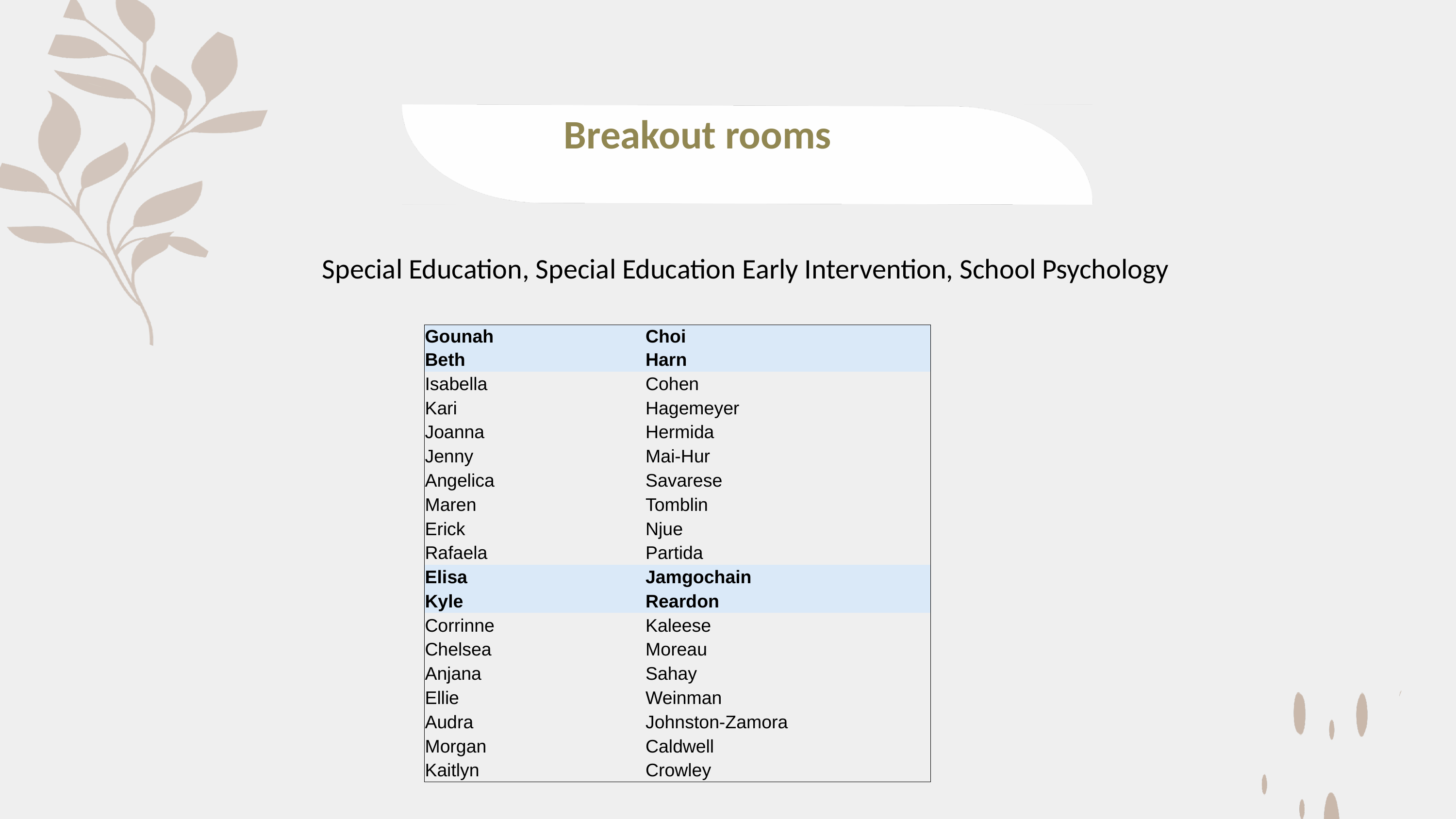

Breakout rooms

Special Education, Special Education Early Intervention, School Psychology
| Gounah | Choi |
| --- | --- |
| Beth | Harn |
| Isabella | Cohen |
| Kari | Hagemeyer |
| Joanna | Hermida |
| Jenny | Mai-Hur |
| Angelica | Savarese |
| Maren | Tomblin |
| Erick | Njue |
| Rafaela | Partida |
| Elisa | Jamgochain |
| Kyle | Reardon |
| Corrinne | Kaleese |
| Chelsea | Moreau |
| Anjana | Sahay |
| Ellie | Weinman |
| Audra | Johnston-Zamora |
| Morgan | Caldwell |
| Kaitlyn | Crowley |